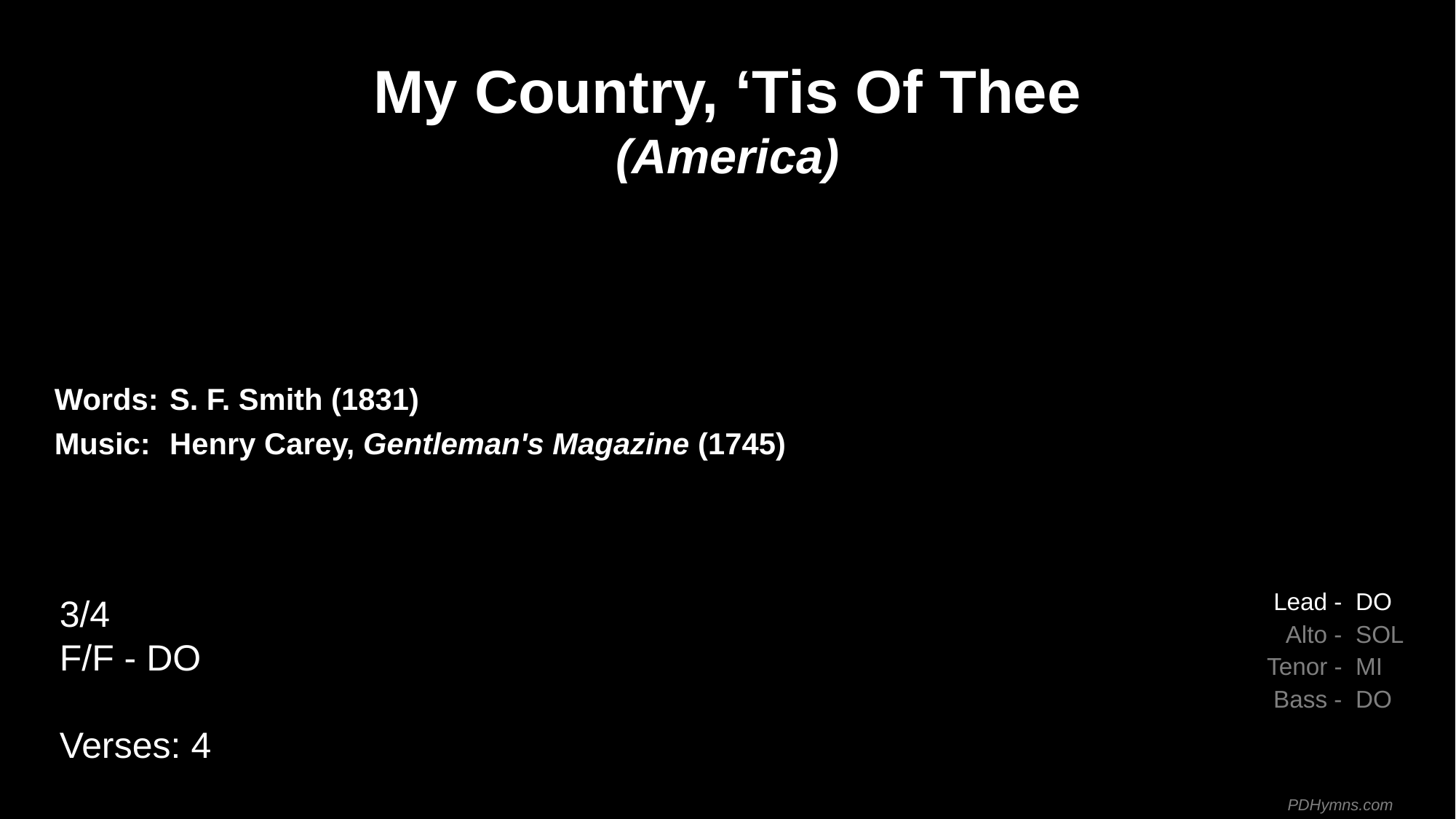

My Country, ‘Tis Of Thee
(America)

| Words: | S. F. Smith (1831) |
| --- | --- |
| Music: | Henry Carey, Gentleman's Magazine (1745) |
|  |  |
|  |  |
3/4
F/F - DO

Verses: 4
| Lead - | DO |
| --- | --- |
| Alto - | SOL |
| Tenor - | MI |
| Bass - | DO |
PDHymns.com